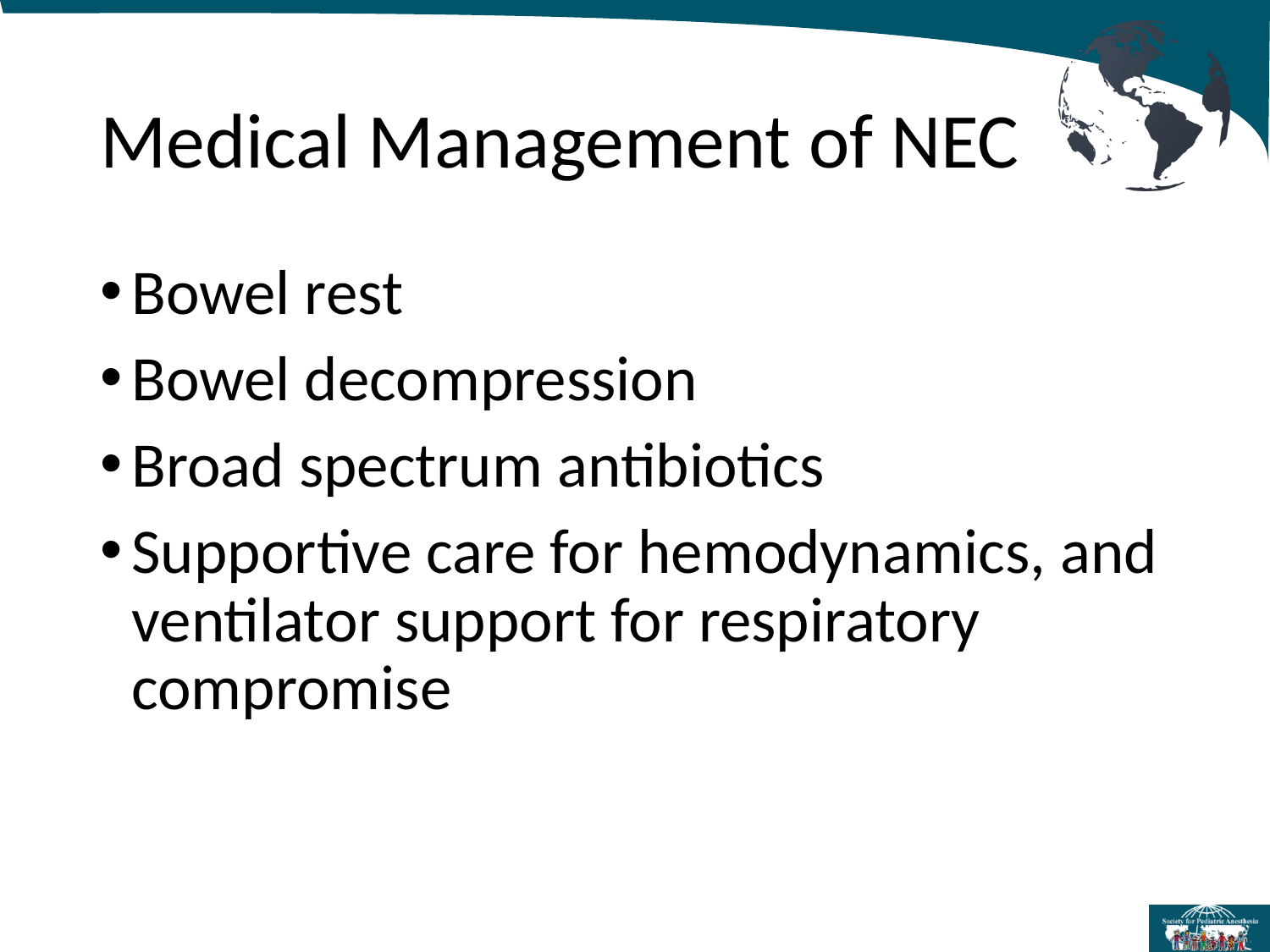

# Medical Management of NEC
Bowel rest
Bowel decompression
Broad spectrum antibiotics
Supportive care for hemodynamics, and ventilator support for respiratory compromise